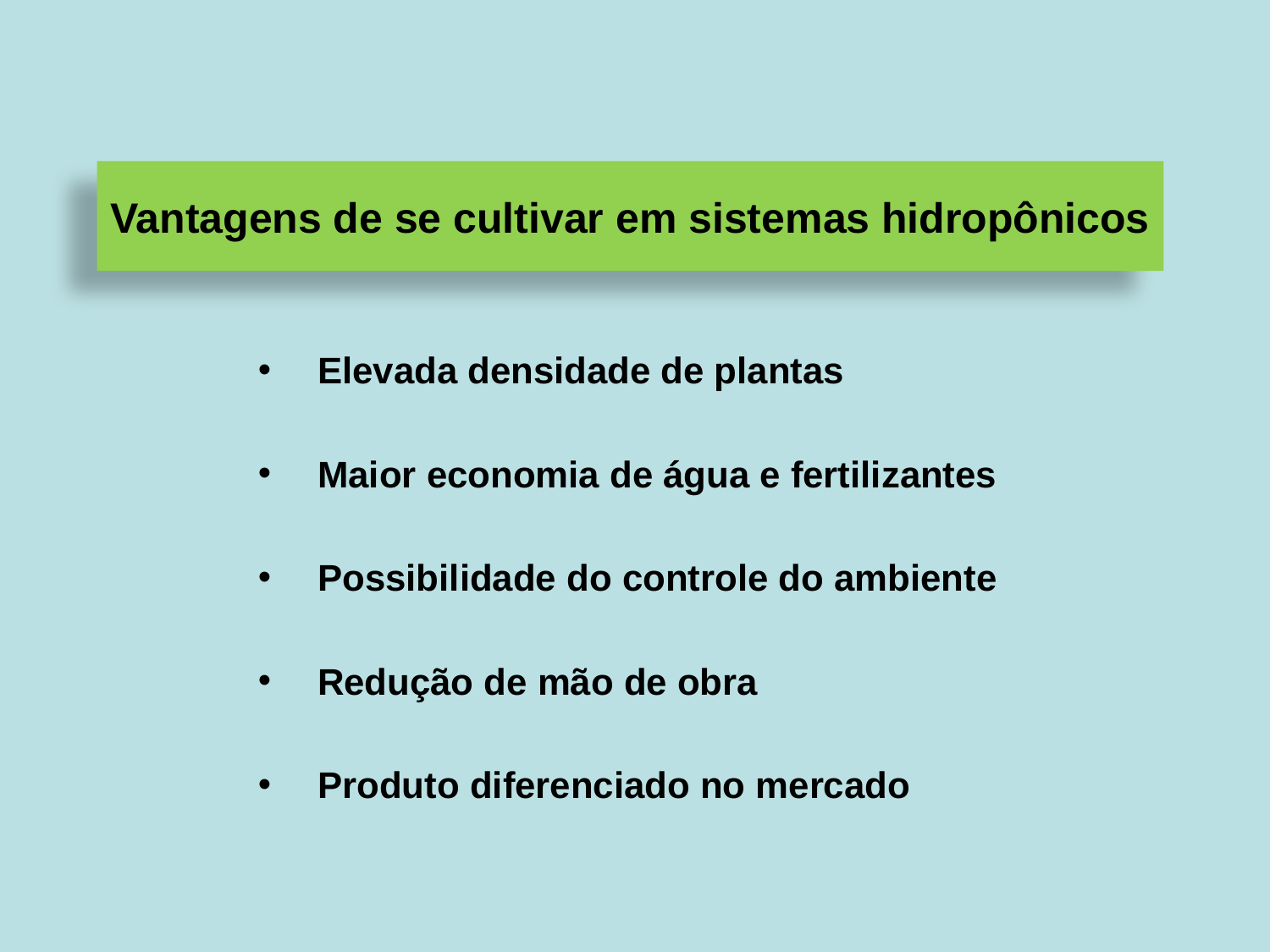

Vantagens de se cultivar em sistemas hidropônicos

Elevada densidade de plantas

Maior economia de água e fertilizantes

Possibilidade do controle do ambiente

Redução de mão de obra

Produto diferenciado no mercado